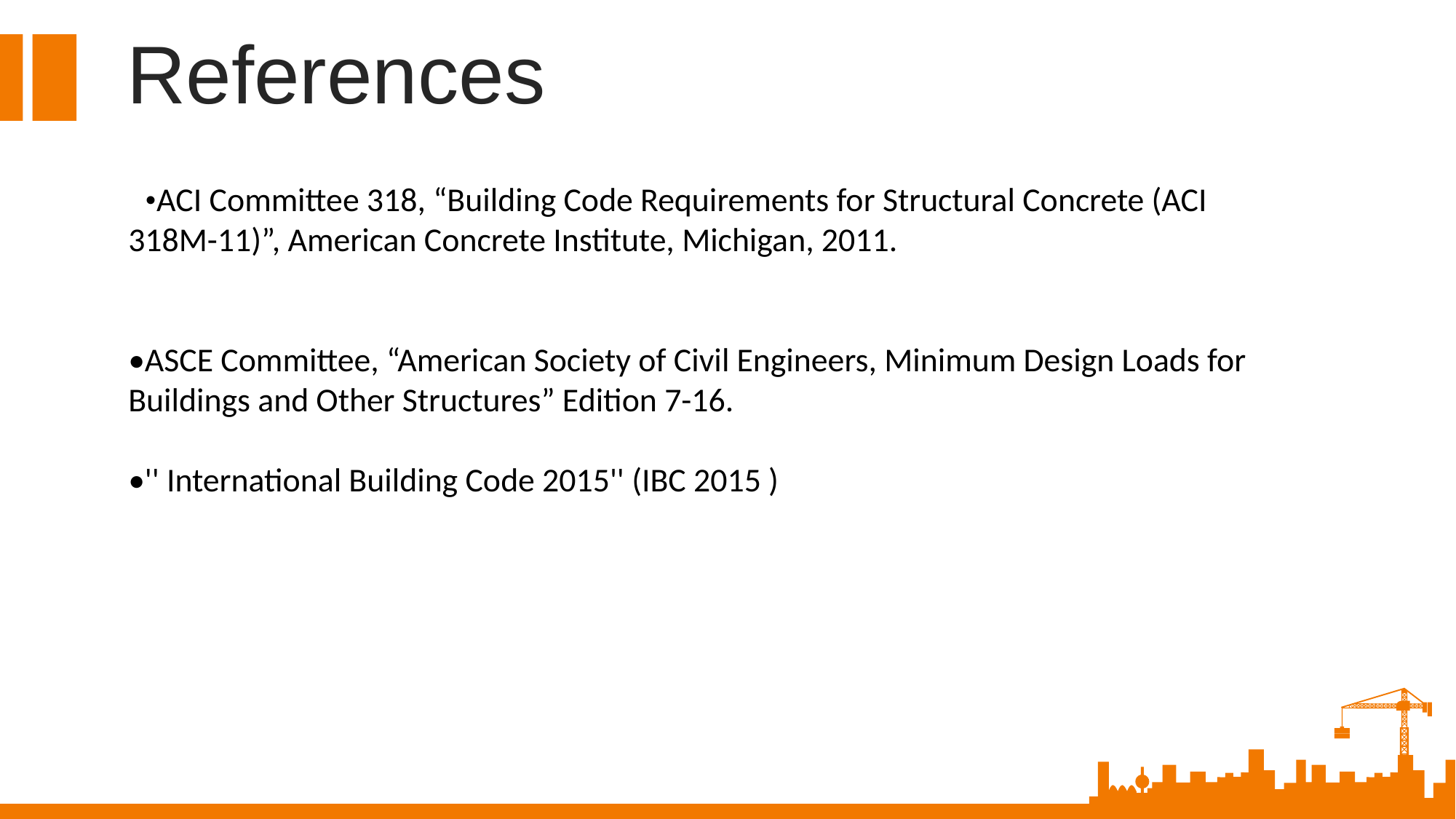

References

  •ACI Committee 318, “Building Code Requirements for Structural Concrete (ACI 318M-11)”, American Concrete Institute, Michigan, 2011.

•ASCE Committee, “American Society of Civil Engineers, Minimum Design Loads for Buildings and Other Structures” Edition 7-16.

•'' International Building Code 2015'' (IBC 2015 )